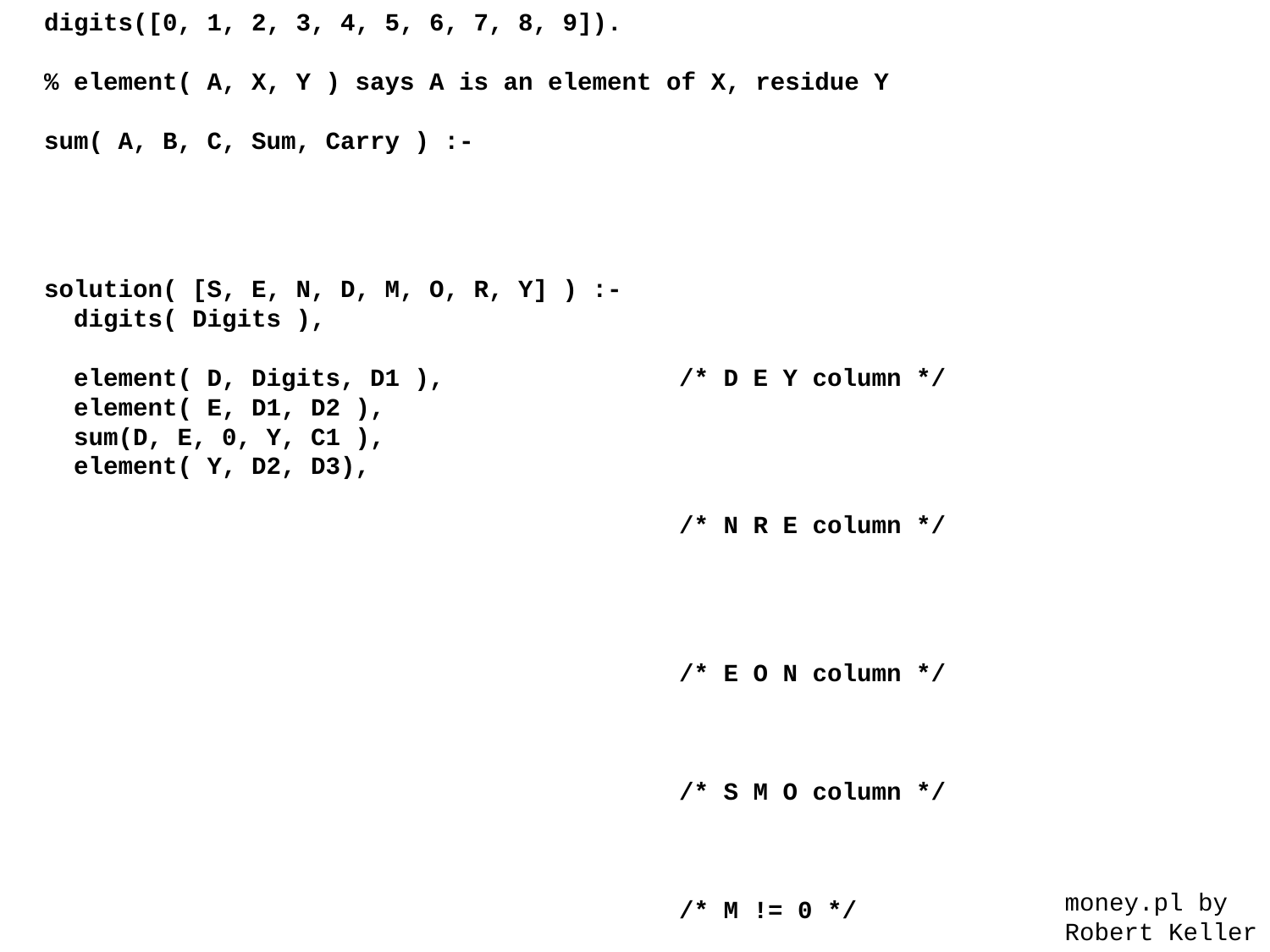

digits([0, 1, 2, 3, 4, 5, 6, 7, 8, 9]).

% element( A, X, Y ) says A is an element of X, residue Y

sum( A, B, C, Sum, Carry ) :-

solution( [S, E, N, D, M, O, R, Y] ) :-
  digits( Digits ),

  element( D, Digits, D1 ),   		/* D E Y column */
  element( E, D1, D2 ),
  sum(D, E, 0, Y, C1 ),
  element( Y, D2, D3),

                              		/* N R E column */

                             		/* E O N column */

                             		/* S M O column */

                             		/* M != 0 */
ELEMENT EXAMPLES!
element( 3, [2, 1, 3, 4],
  [2, 1, 4] ) ?
element( 3, [2, 1, 3, 4],
  [2, 1, 3, 4]
Sum is (A + B + C) mod 10,
Carry is (A + B + C) // 10.
sum(6, 8, 0, 4, 1)

    6
1   8    0
    --
    4
element( N, D3, D4 ),
element( R, D4, D5 ),
sum( N, R, C1, E, C2 ),

element(O, D5, D6),
sum(E, O, C2, N, C3),

element(S, D6, D7),
element(M, D7, _),
sum( S, M, C3, O, M),

M =\= 0.
money.pl by
Robert Keller